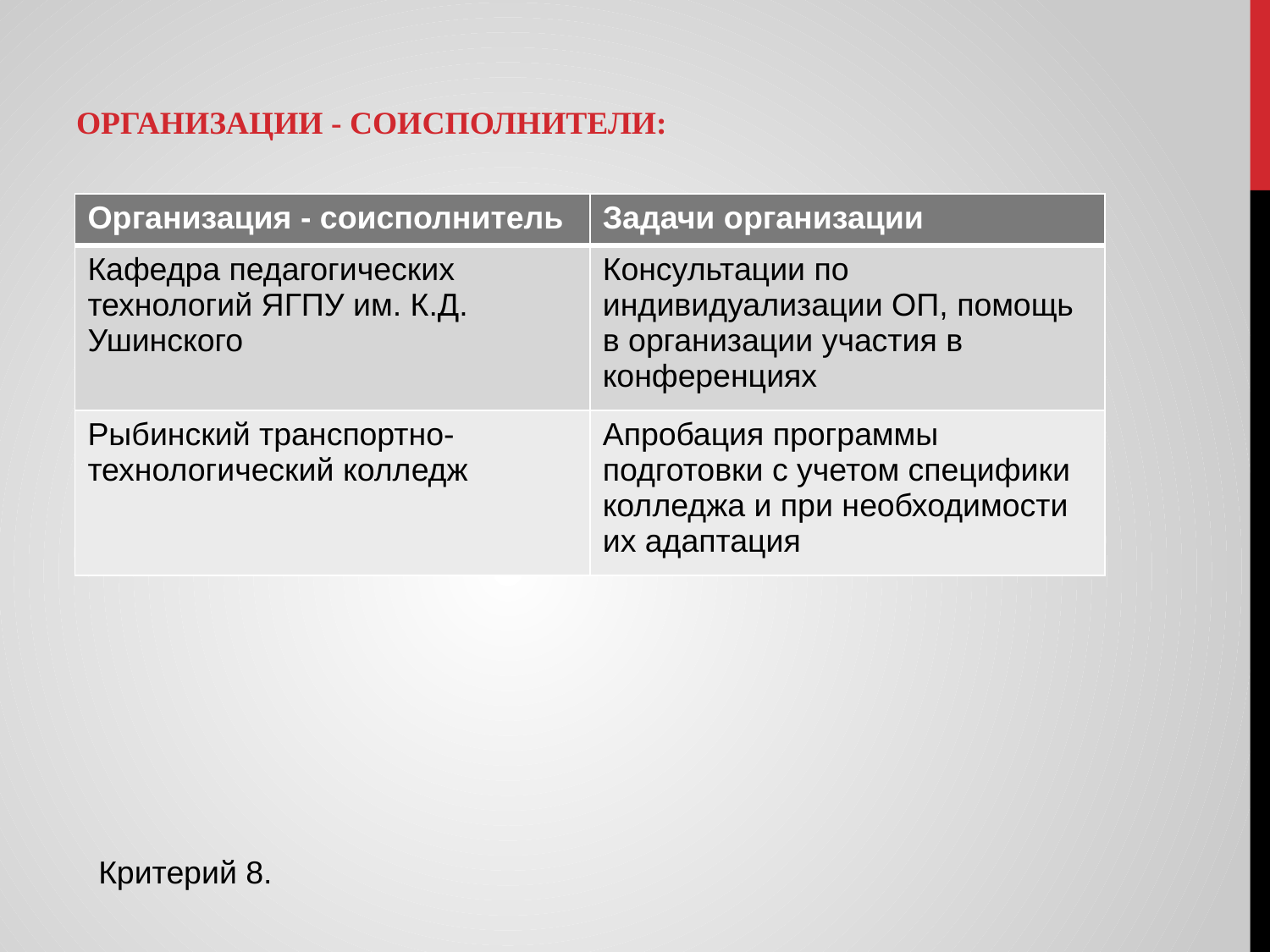

ОРГАНИЗАЦИИ - СОИСПОЛНИТЕЛИ:

| Организация - соисполнитель | Задачи организации |
| --- | --- |
| Кафедра педагогических технологий ЯГПУ им. К.Д. Ушинского | Консультации по индивидуализации ОП, помощь в организации участия в конференциях |
| Рыбинский транспортно-технологический колледж | Апробация программы подготовки с учетом специфики колледжа и при необходимости их адаптация |
Критерий 8.